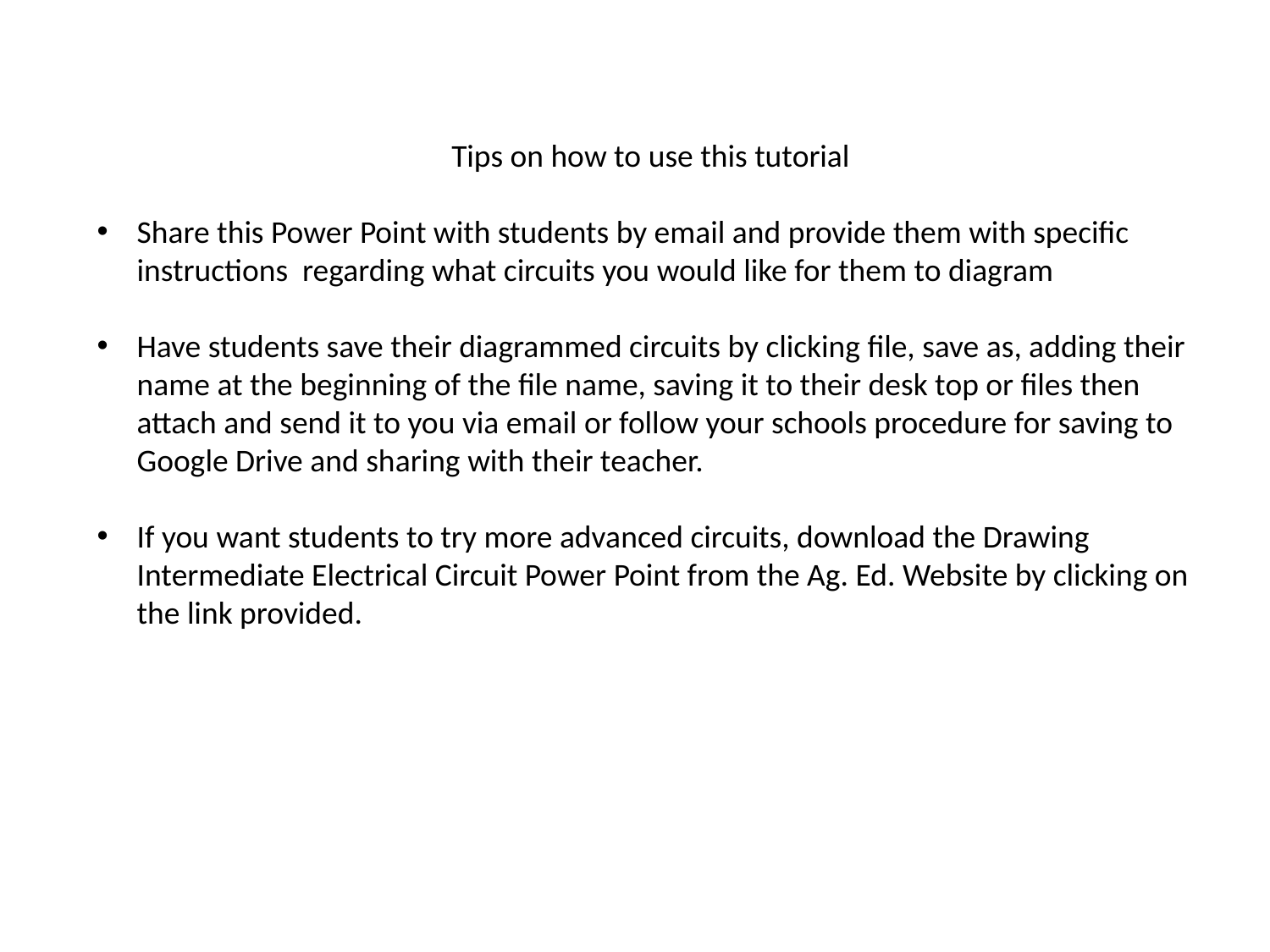

Tips on how to use this tutorial

Share this Power Point with students by email and provide them with specific instructions  regarding what circuits you would like for them to diagram

Have students save their diagrammed circuits by clicking file, save as, adding their name at the beginning of the file name, saving it to their desk top or files then attach and send it to you via email or follow your schools procedure for saving to Google Drive and sharing with their teacher.

If you want students to try more advanced circuits, download the Drawing Intermediate Electrical Circuit Power Point from the Ag. Ed. Website by clicking on the link provided.